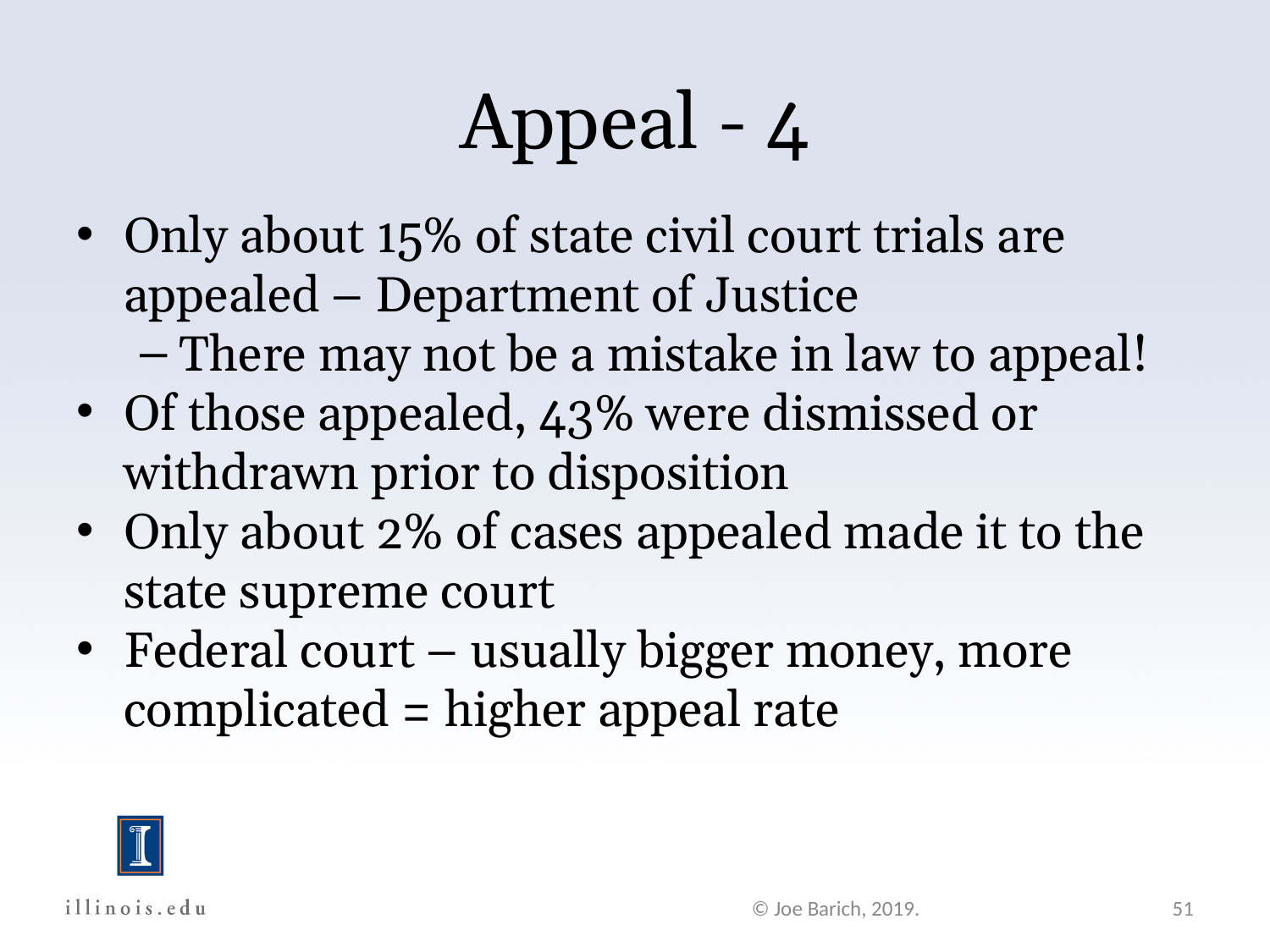

Appeal - 4
Only about 15% of state civil court trials are appealed – Department of Justice
There may not be a mistake in law to appeal!
Of those appealed, 43% were dismissed or withdrawn prior to disposition
Only about 2% of cases appealed made it to the state supreme court
Federal court – usually bigger money, more complicated = higher appeal rate
© Joe Barich, 2019.
51